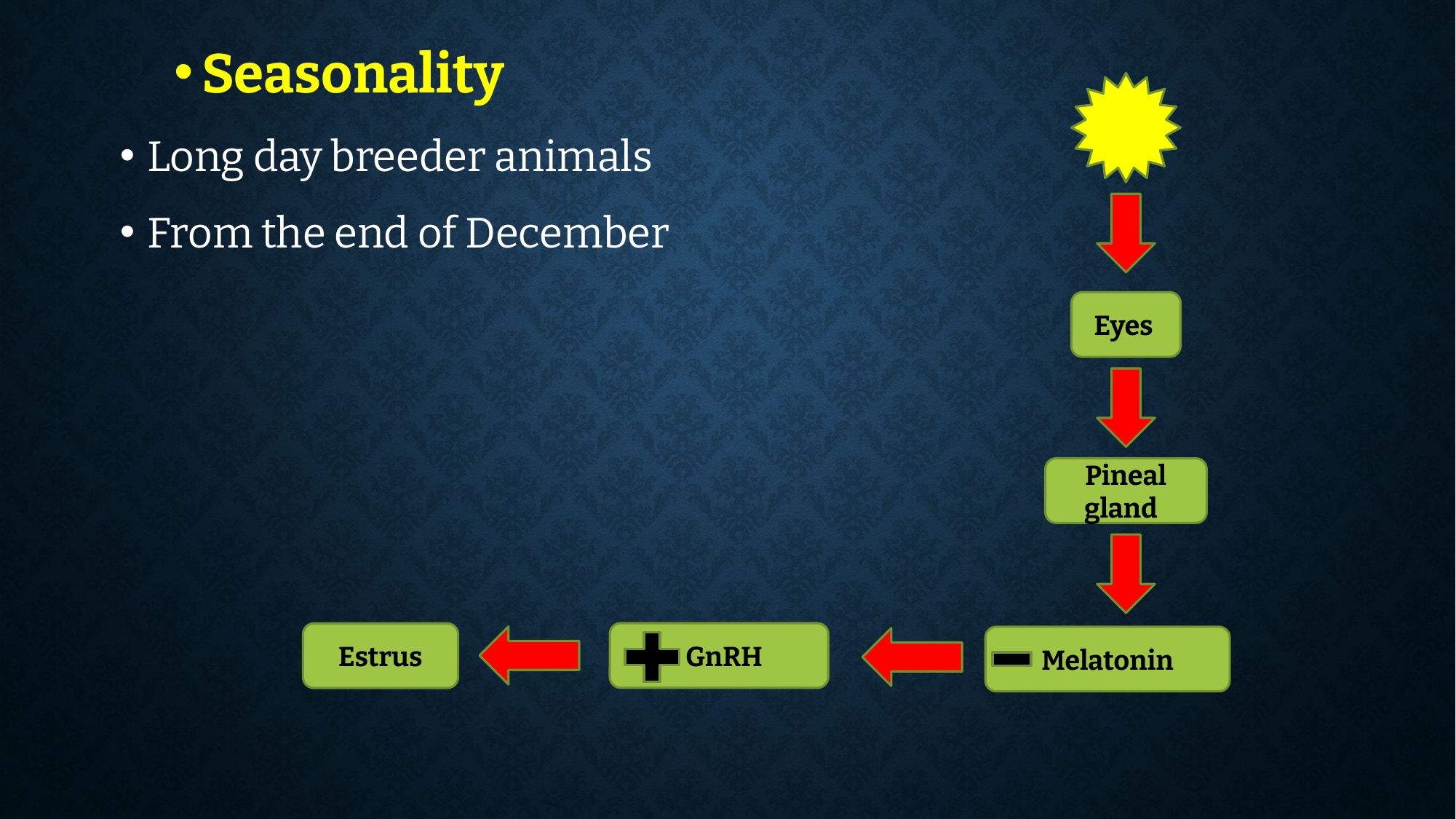

#
Seasonality
Long day breeder animals
From the end of December

Eyes

Pineal gland

  GnRH

Estrus

Melatonin